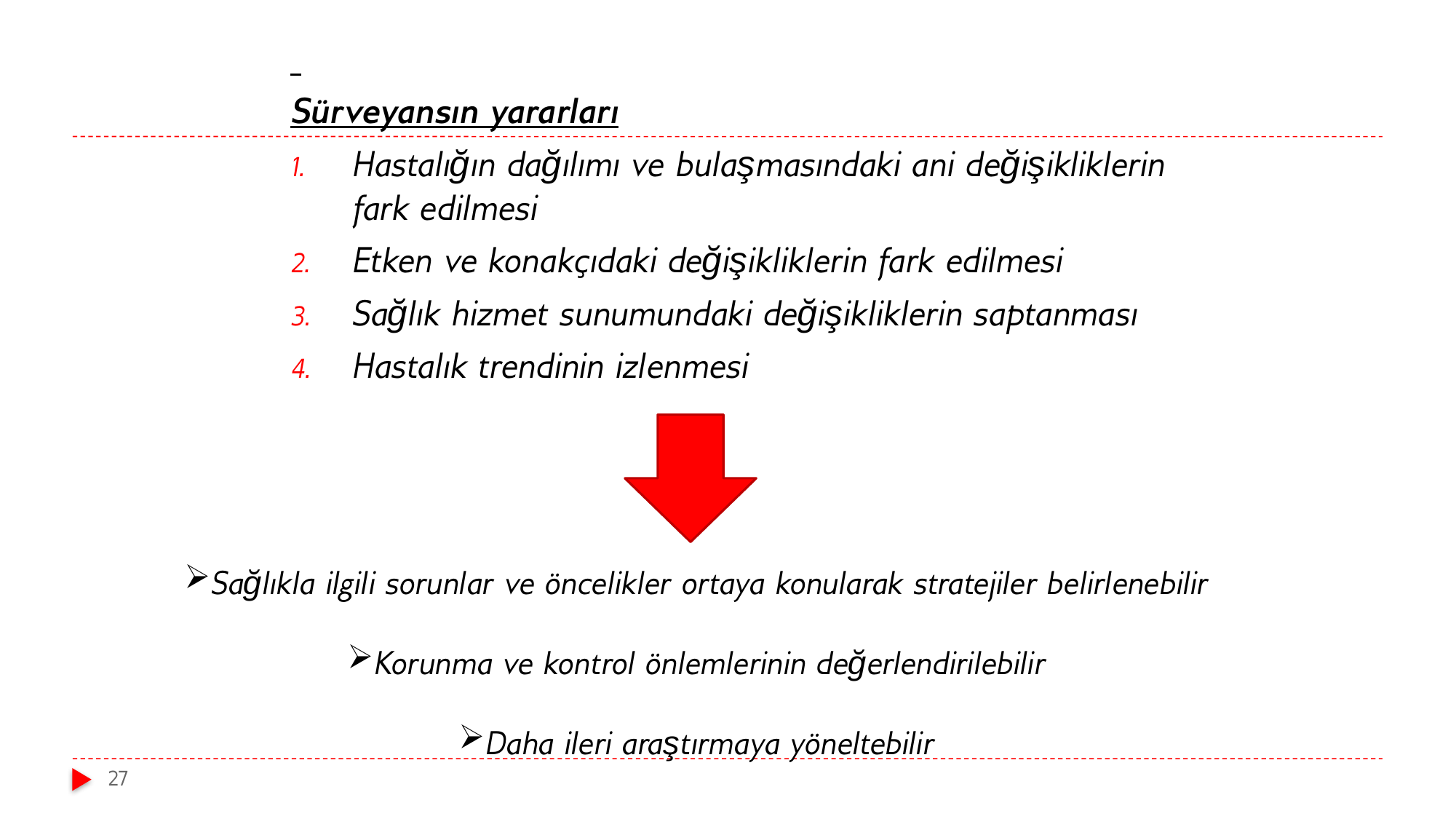

Sürveyansın yararları
Hastalığın dağılımı ve bulaşmasındaki ani değişikliklerin fark edilmesi
Etken ve konakçıdaki değişikliklerin fark edilmesi
Sağlık hizmet sunumundaki değişikliklerin saptanması
Hastalık trendinin izlenmesi

Sağlıkla ilgili sorunlar ve öncelikler ortaya konularak stratejiler belirlenebilir

Korunma ve kontrol önlemlerinin değerlendirilebilir

Daha ileri araştırmaya yöneltebilir
27